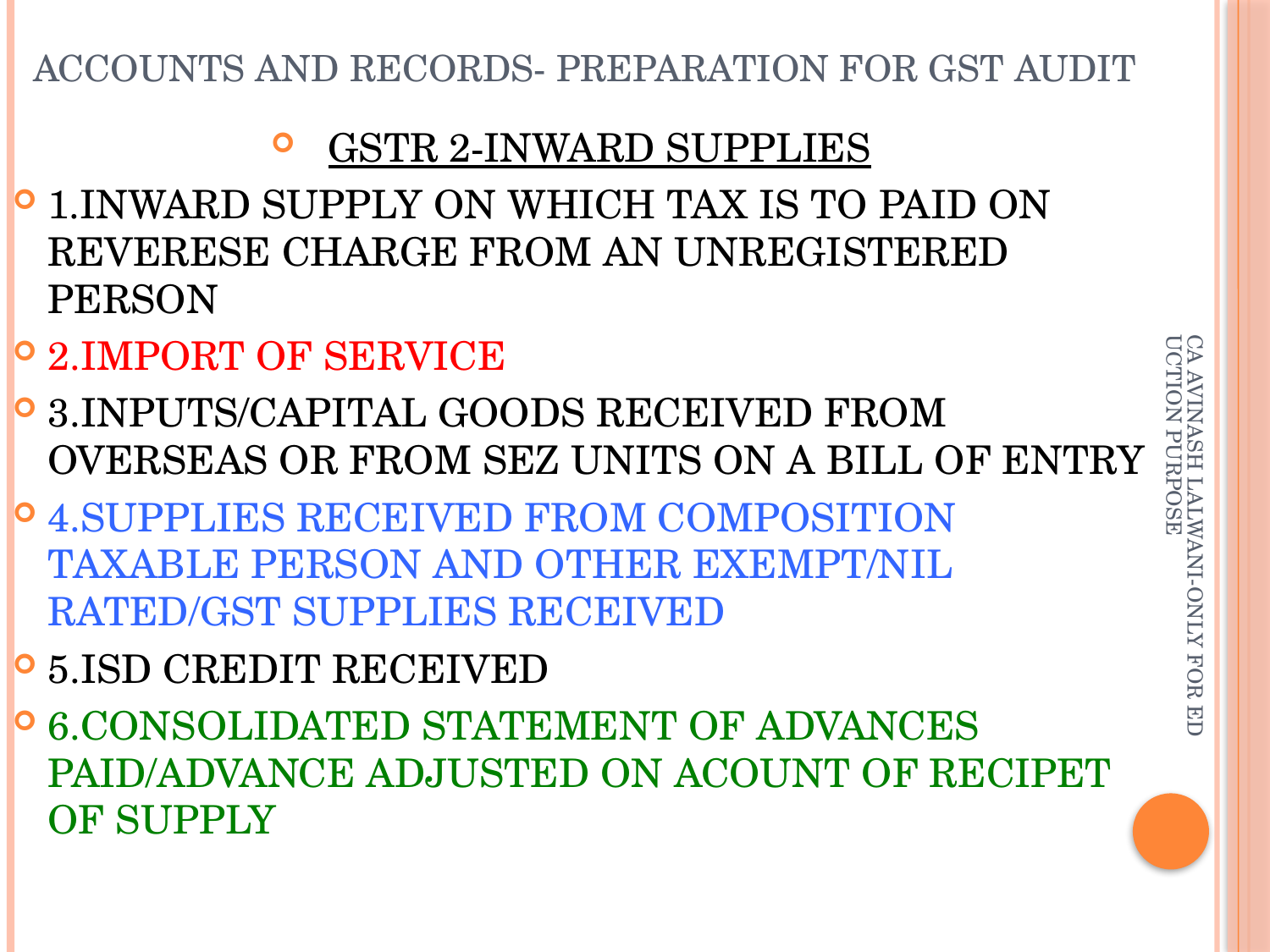

# Accounts and records- preparation for gst audit
GSTR 2-INWARD SUPPLIES
1.INWARD SUPPLY ON WHICH TAX IS TO PAID ON REVERESE CHARGE FROM AN UNREGISTERED PERSON
2.IMPORT OF SERVICE
3.INPUTS/CAPITAL GOODS RECEIVED FROM OVERSEAS OR FROM SEZ UNITS ON A BILL OF ENTRY
4.SUPPLIES RECEIVED FROM COMPOSITION TAXABLE PERSON AND OTHER EXEMPT/NIL RATED/GST SUPPLIES RECEIVED
5.ISD CREDIT RECEIVED
6.CONSOLIDATED STATEMENT OF ADVANCES PAID/ADVANCE ADJUSTED ON ACOUNT OF RECIPET OF SUPPLY
CA AVINASH LALWANI-ONLY FOR EDUCTION PURPOSE